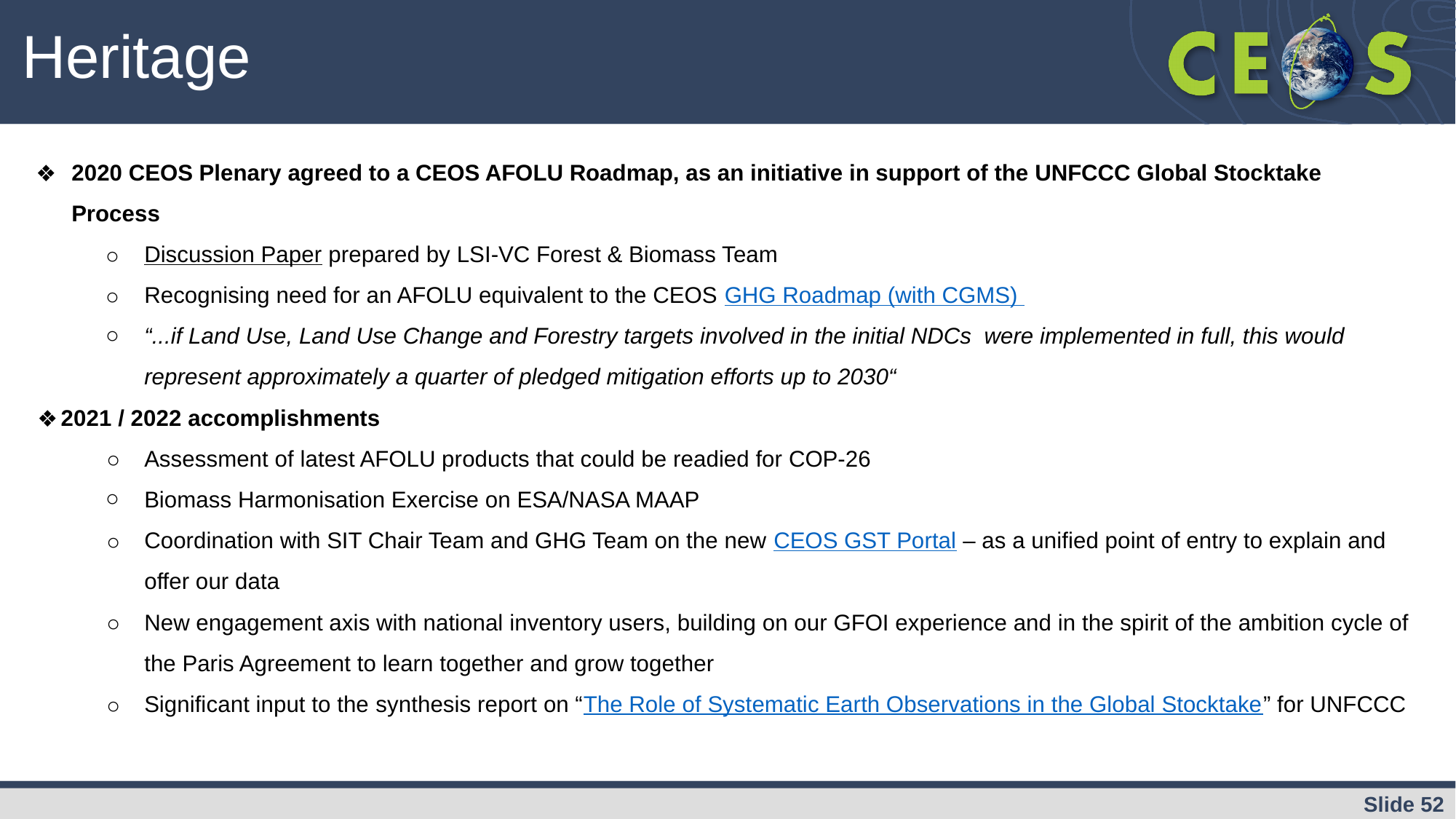

Heritage
2020 CEOS Plenary agreed to a CEOS AFOLU Roadmap, as an initiative in support of the UNFCCC Global Stocktake Process
Discussion Paper prepared by LSI-VC Forest & Biomass Team
Recognising need for an AFOLU equivalent to the CEOS GHG Roadmap (with CGMS)
“...if Land Use, Land Use Change and Forestry targets involved in the initial NDCs  were implemented in full, this would represent approximately a quarter of pledged mitigation efforts up to 2030“
2021 / 2022 accomplishments
Assessment of latest AFOLU products that could be readied for COP-26
Biomass Harmonisation Exercise on ESA/NASA MAAP
Coordination with SIT Chair Team and GHG Team on the new CEOS GST Portal – as a unified point of entry to explain and offer our data
New engagement axis with national inventory users, building on our GFOI experience and in the spirit of the ambition cycle of the Paris Agreement to learn together and grow together
Significant input to the synthesis report on “The Role of Systematic Earth Observations in the Global Stocktake” for UNFCCC